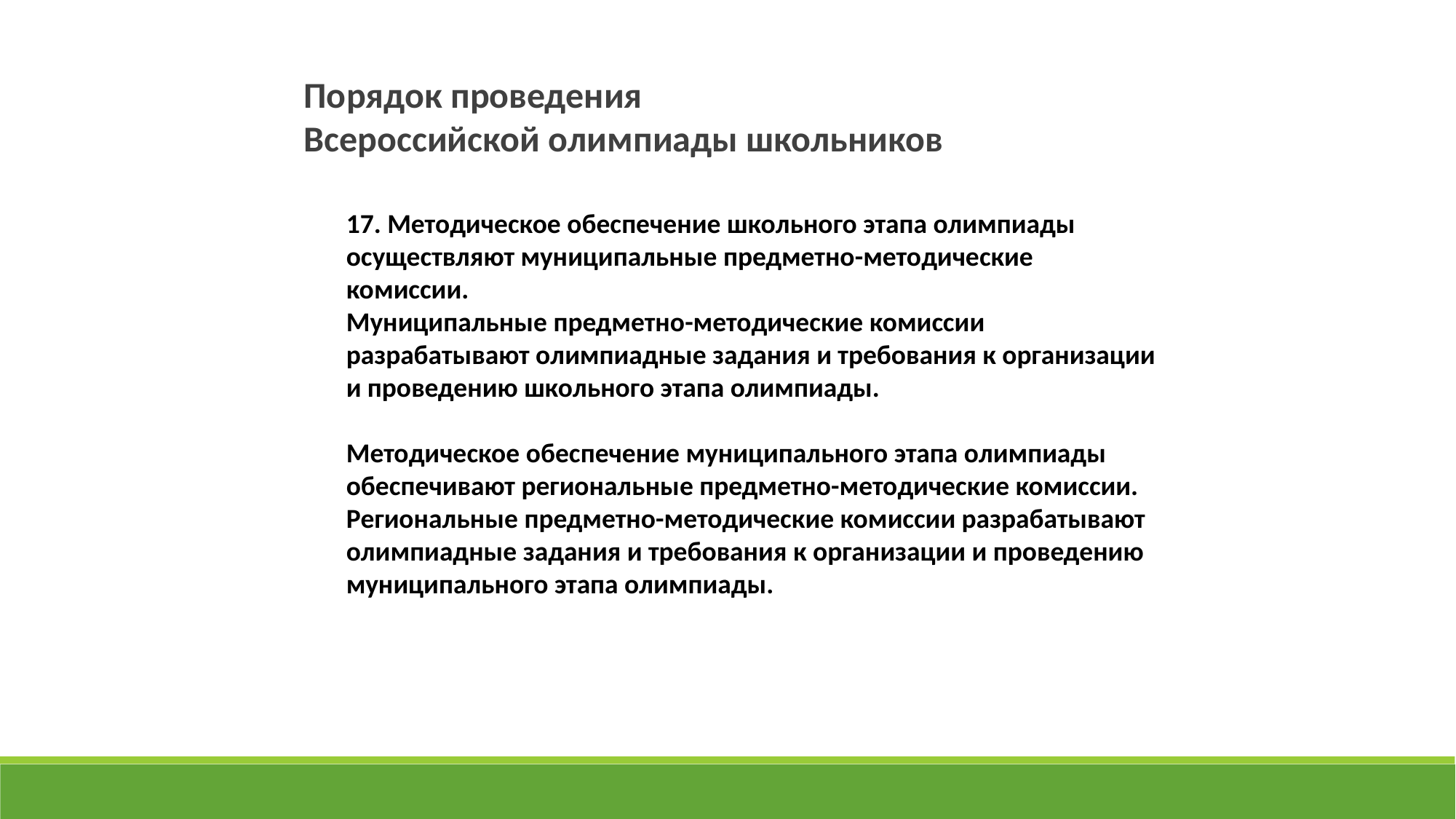

Порядок проведения
Всероссийской олимпиады школьников

17. Методическое обеспечение школьного этапа олимпиады осуществляют муниципальные предметно-методические комиссии.
Муниципальные предметно-методические комиссии разрабатывают олимпиадные задания и требования к организации и проведению школьного этапа олимпиады.

Методическое обеспечение муниципального этапа олимпиады обеспечивают региональные предметно-методические комиссии.
Региональные предметно-методические комиссии разрабатывают олимпиадные задания и требования к организации и проведению муниципального этапа олимпиады.